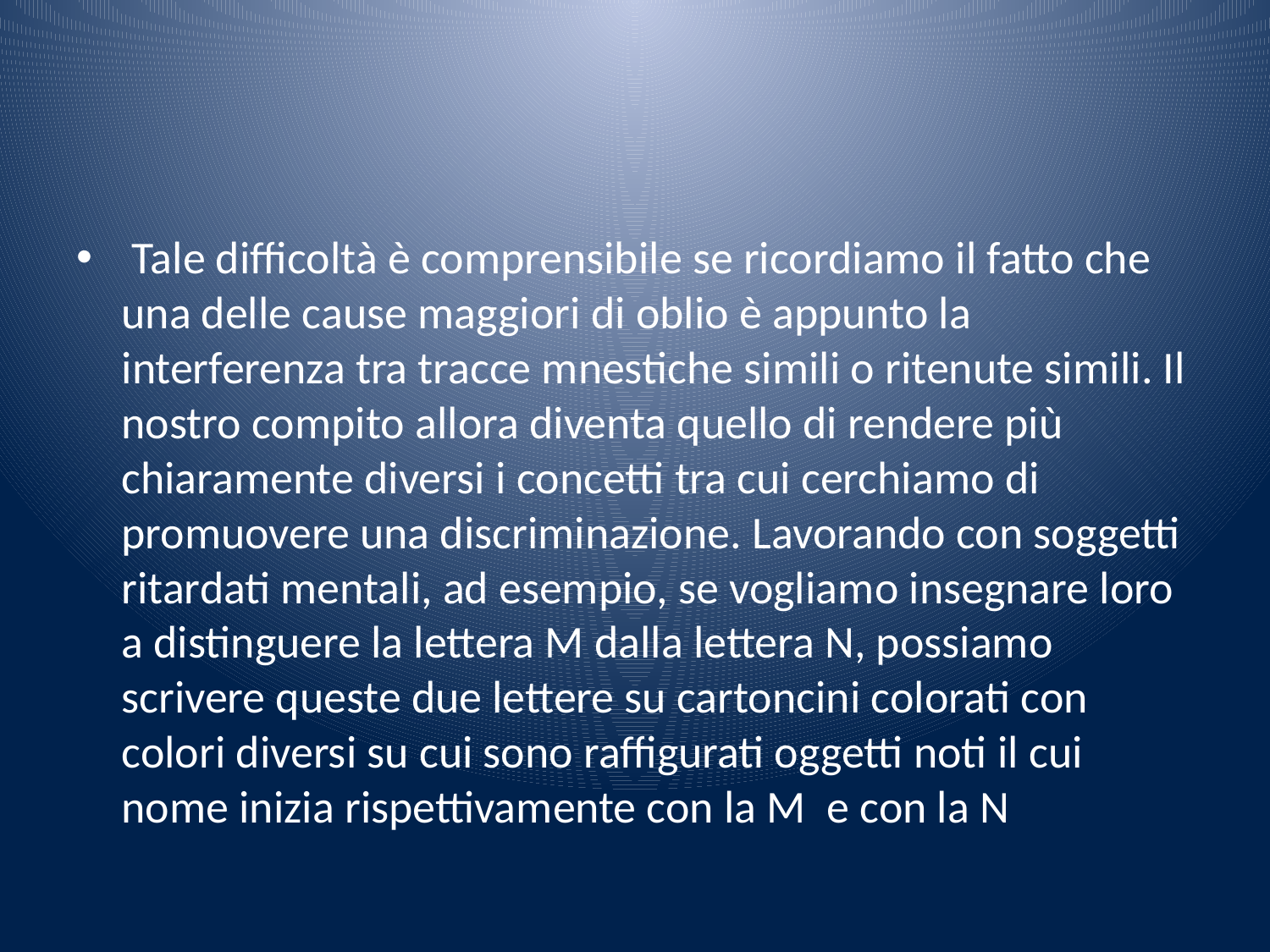

#
 Tale difficoltà è comprensibile se ricordiamo il fatto che una delle cause maggiori di oblio è appunto la interferenza tra tracce mnestiche simili o ritenute simili. Il nostro compito allora diventa quello di rendere più chiaramente diversi i concetti tra cui cerchiamo di promuovere una discriminazione. Lavorando con soggetti ritardati mentali, ad esempio, se vogliamo insegnare loro a distinguere la lettera M dalla lettera N, possiamo scrivere queste due lettere su cartoncini colorati con colori diversi su cui sono raffigurati oggetti noti il cui nome inizia rispettivamente con la M  e con la N